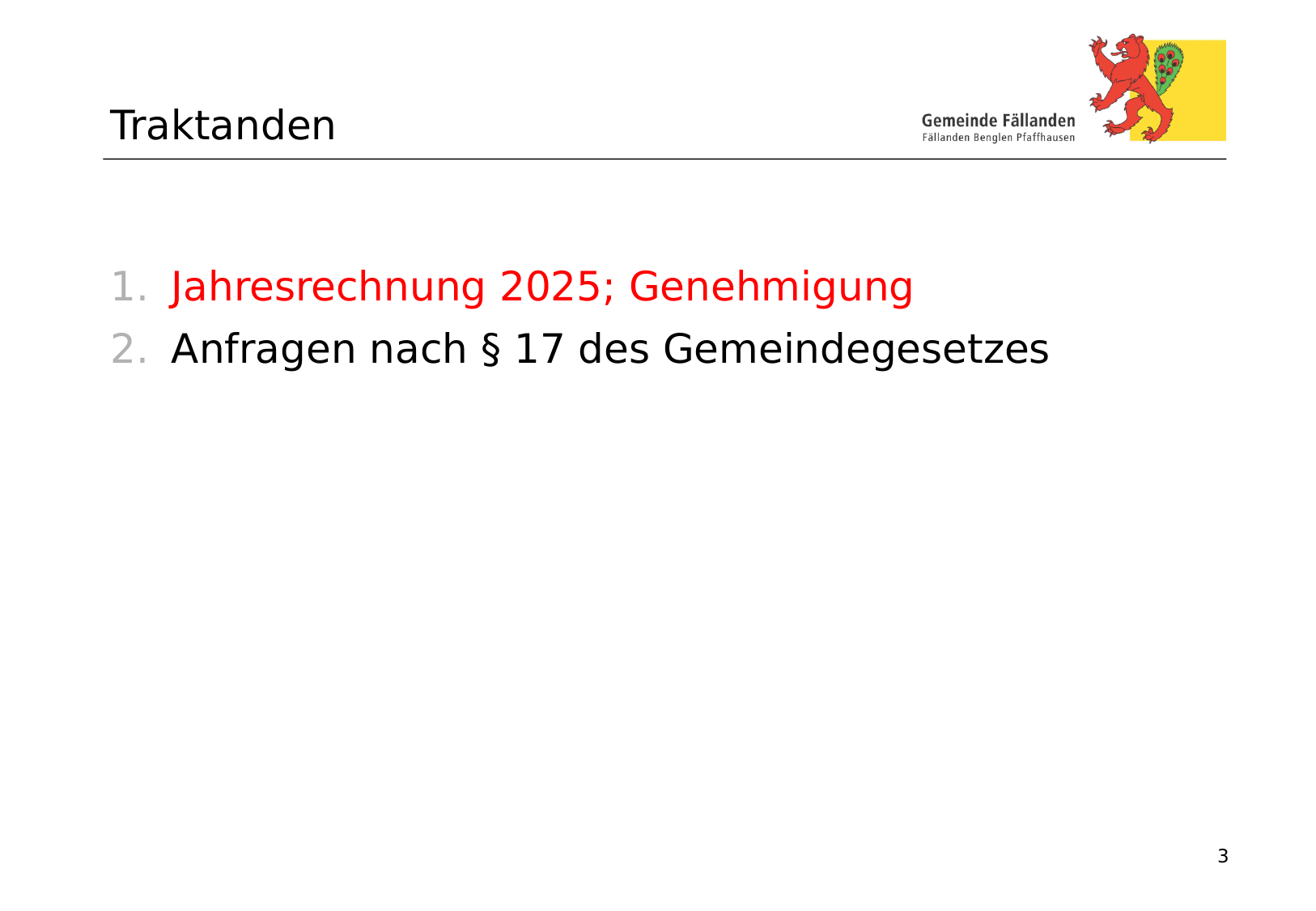

# Traktanden

Jahresrechnung 2025; Genehmigung
Anfragen nach § 17 des Gemeindegesetzes

3